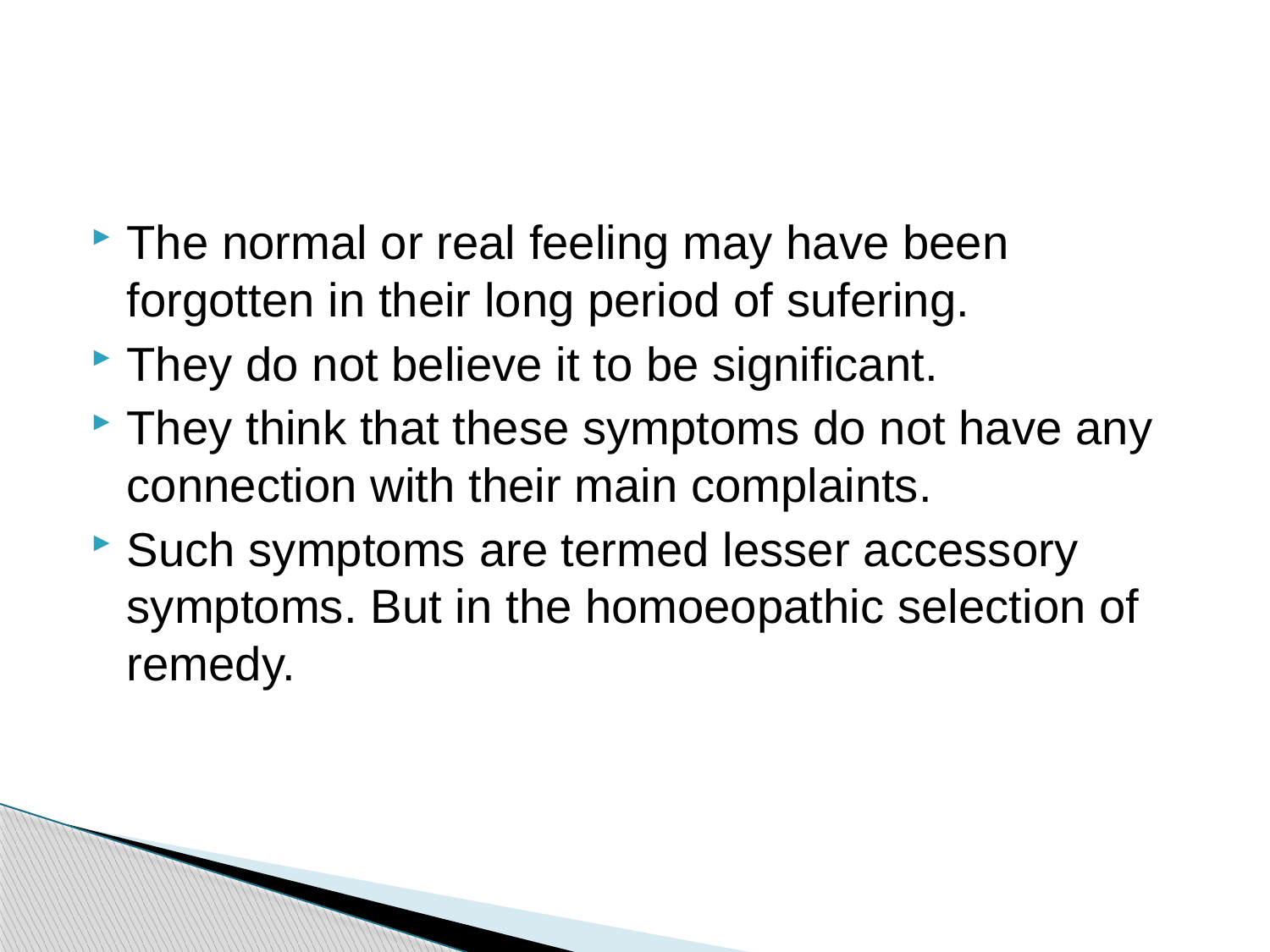

#
The normal or real feeling may have been forgotten in their long period of sufering.
They do not believe it to be significant.
They think that these symptoms do not have any connection with their main complaints.
Such symptoms are termed lesser accessory symptoms. But in the homoeopathic selection of remedy.